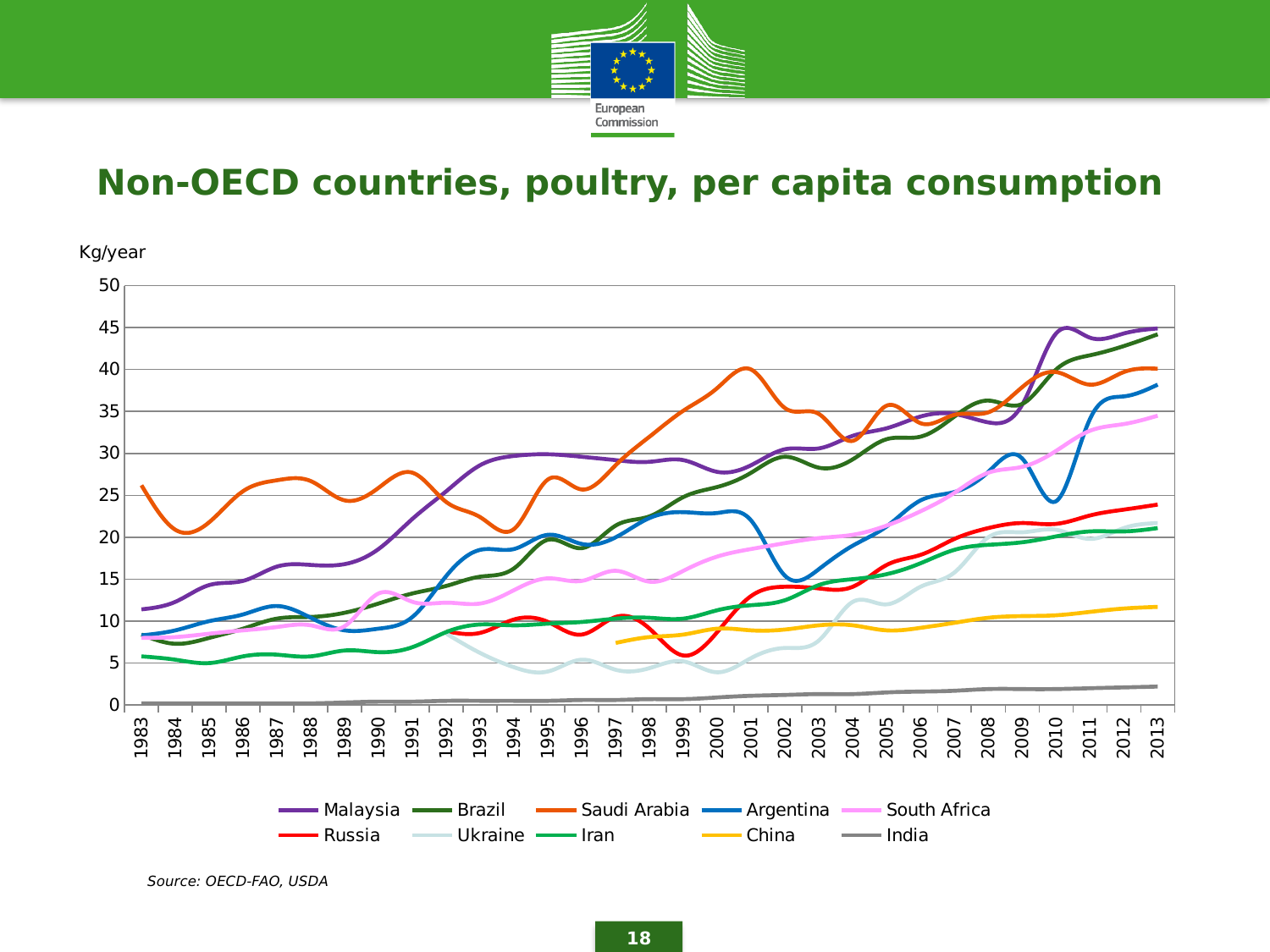

Non-OECD countries, poultry, per capita consumption

### Chart

| Category | Malaysia | Brazil | Saudi Arabia | Argentina | South Africa | Russia | Ukraine | Iran | China | India |
|---|---|---|---|---|---|---|---|---|---|---|
| 1983 | 11.4 | 8.4 | 26.2 | 8.3 | 8.0 | None | None | 5.8 | None | 0.2 |
| 1984 | 12.3 | 7.3 | 20.9 | 8.9 | 8.1 | None | None | 5.4 | None | 0.2 |
| 1985 | 14.3 | 8.0 | 21.8 | 10.0 | 8.5 | None | None | 5.0 | None | 0.2 |
| 1986 | 14.8 | 9.1 | 25.5 | 10.8 | 8.9 | None | None | 5.8 | None | 0.2 |
| 1987 | 16.5 | 10.3 | 26.8 | 11.8 | 9.3 | None | None | 6.0 | None | 0.2 |
| 1988 | 16.7 | 10.5 | 26.7 | 10.4 | 9.5 | None | None | 5.8 | None | 0.2 |
| 1989 | 16.8 | 11.0 | 24.4 | 8.9 | 9.4 | None | None | 6.5 | None | 0.3 |
| 1990 | 18.6 | 12.1 | 25.9 | 9.1 | 13.3 | None | None | 6.3 | None | 0.4 |
| 1991 | 22.2 | 13.3 | 27.7 | 10.5 | 12.3 | None | None | 6.9 | None | 0.4 |
| 1992 | 25.5 | 14.2 | 24.2 | 15.4 | 12.2 | 8.8 | 8.5 | 8.7 | None | 0.5 |
| 1993 | 28.6 | 15.3 | 22.4 | 18.5 | 12.1 | 8.6 | 6.2 | 9.6 | None | 0.5 |
| 1994 | 29.7 | 16.3 | 21.0 | 18.6 | 13.7 | 10.2 | 4.5 | 9.5 | None | 0.5 |
| 1995 | 29.9 | 19.7 | 26.9 | 20.3 | 15.1 | 9.9 | 4.0 | 9.7 | None | 0.5 |
| 1996 | 29.6 | 18.7 | 25.7 | 19.2 | 14.8 | 8.4 | 5.4 | 9.9 | None | 0.6 |
| 1997 | 29.2 | 21.4 | 28.6 | 20.0 | 16.0 | 10.5 | 4.2 | 10.3 | 7.4 | 0.6 |
| 1998 | 29.0 | 22.5 | 32.0 | 22.3 | 14.7 | 9.1 | 4.4 | 10.4 | 8.1 | 0.7 |
| 1999 | 29.2 | 24.8 | 35.1 | 23.0 | 16.0 | 5.9 | 5.2 | 10.3 | 8.4 | 0.7 |
| 2000 | 27.8 | 26.0 | 37.8 | 22.9 | 17.7 | 8.7 | 3.9 | 11.3 | 9.1 | 0.9 |
| 2001 | 28.6 | 27.7 | 40.0 | 22.0 | 18.6 | 13.0 | 5.6 | 11.9 | 8.9 | 1.1 |
| 2002 | 30.5 | 29.6 | 35.4 | 15.4 | 19.3 | 14.1 | 6.8 | 12.5 | 9.0 | 1.2 |
| 2003 | 30.6 | 28.3 | 34.7 | 16.2 | 19.9 | 13.9 | 7.7 | 14.3 | 9.5 | 1.3 |
| 2004 | 32.1 | 29.3 | 31.5 | 19.0 | 20.3 | 14.1 | 12.3 | 15.0 | 9.5 | 1.3 |
| 2005 | 33.0 | 31.7 | 35.7 | 21.3 | 21.4 | 16.7 | 12.0 | 15.6 | 8.9 | 1.5 |
| 2006 | 34.4 | 32.0 | 33.6 | 24.4 | 23.1 | 17.9 | 14.1 | 16.9 | 9.2 | 1.6 |
| 2007 | 34.7 | 34.4 | 34.6 | 25.4 | 25.3 | 19.8 | 15.8 | 18.5 | 9.8 | 1.7 |
| 2008 | 33.7 | 36.3 | 34.9 | 27.8 | 27.7 | 21.1 | 20.0 | 19.1 | 10.4 | 1.9 |
| 2009 | 35.8 | 35.9 | 37.9 | 29.4 | 28.4 | 21.7 | 20.6 | 19.4 | 10.6 | 1.9 |
| 2010 | 44.3 | 40.0 | 39.7 | 24.3 | 30.3 | 21.6 | 20.9 | 20.1 | 10.7 | 1.9 |
| 2011 | 43.8 | 41.7 | 38.2 | 34.1 | 32.7 | 22.6 | 19.8 | 20.7 | 11.1 | 2.0 |
| 2012 | 44.3 | 42.8 | 39.7 | 36.8 | 33.5 | 23.3 | 21.1 | 20.7 | 11.5 | 2.1 |
| 2013 | 44.9 | 44.2 | 40.1 | 38.2 | 34.5 | 23.9 | 21.7 | 21.1 | 11.7 | 2.2 |
Source: OECD-FAO, USDA
18